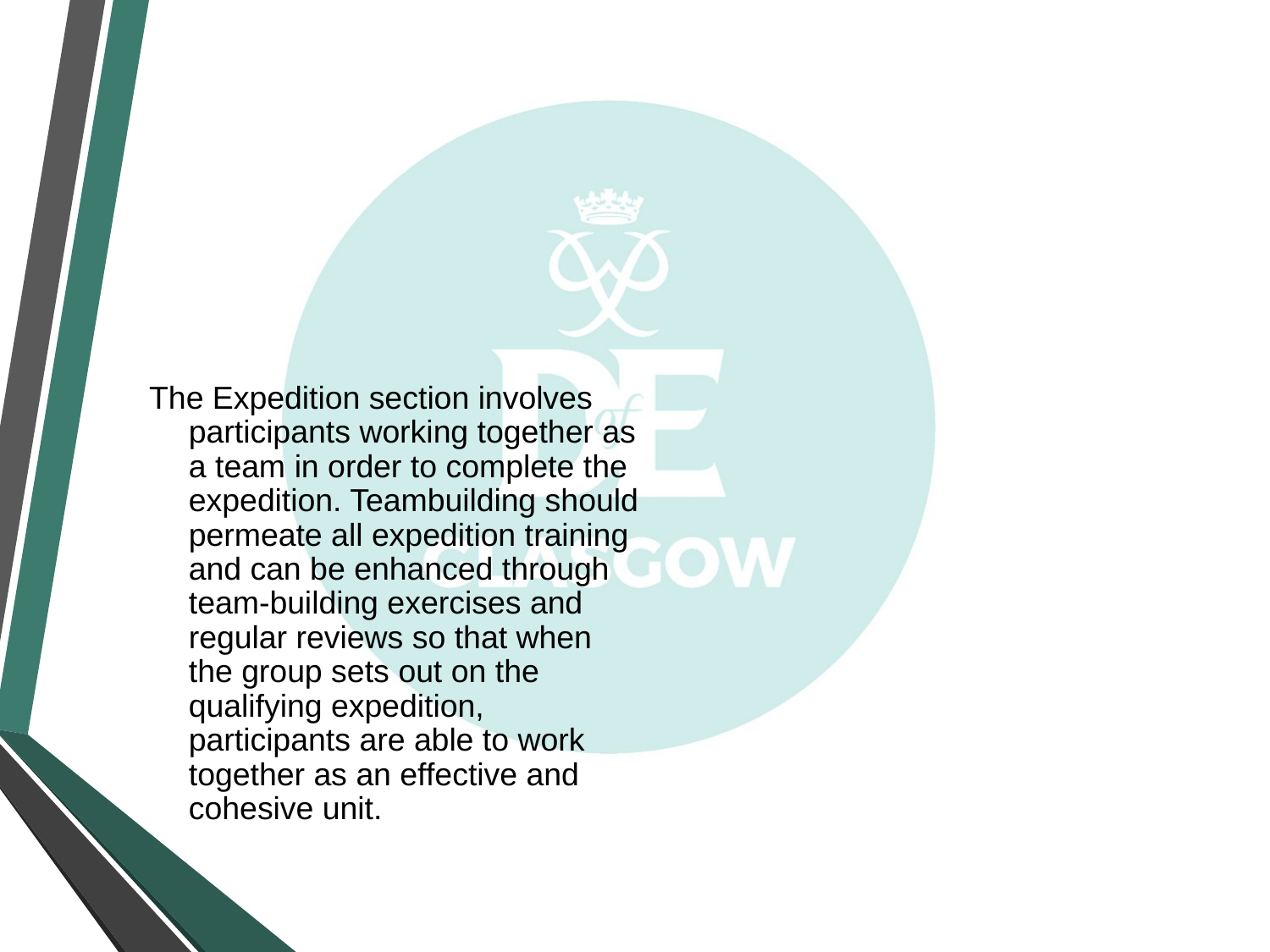

#
The Expedition section involves participants working together as a team in order to complete the expedition. Teambuilding should permeate all expedition training and can be enhanced through team-building exercises and regular reviews so that when the group sets out on the qualifying expedition, participants are able to work together as an effective and cohesive unit.